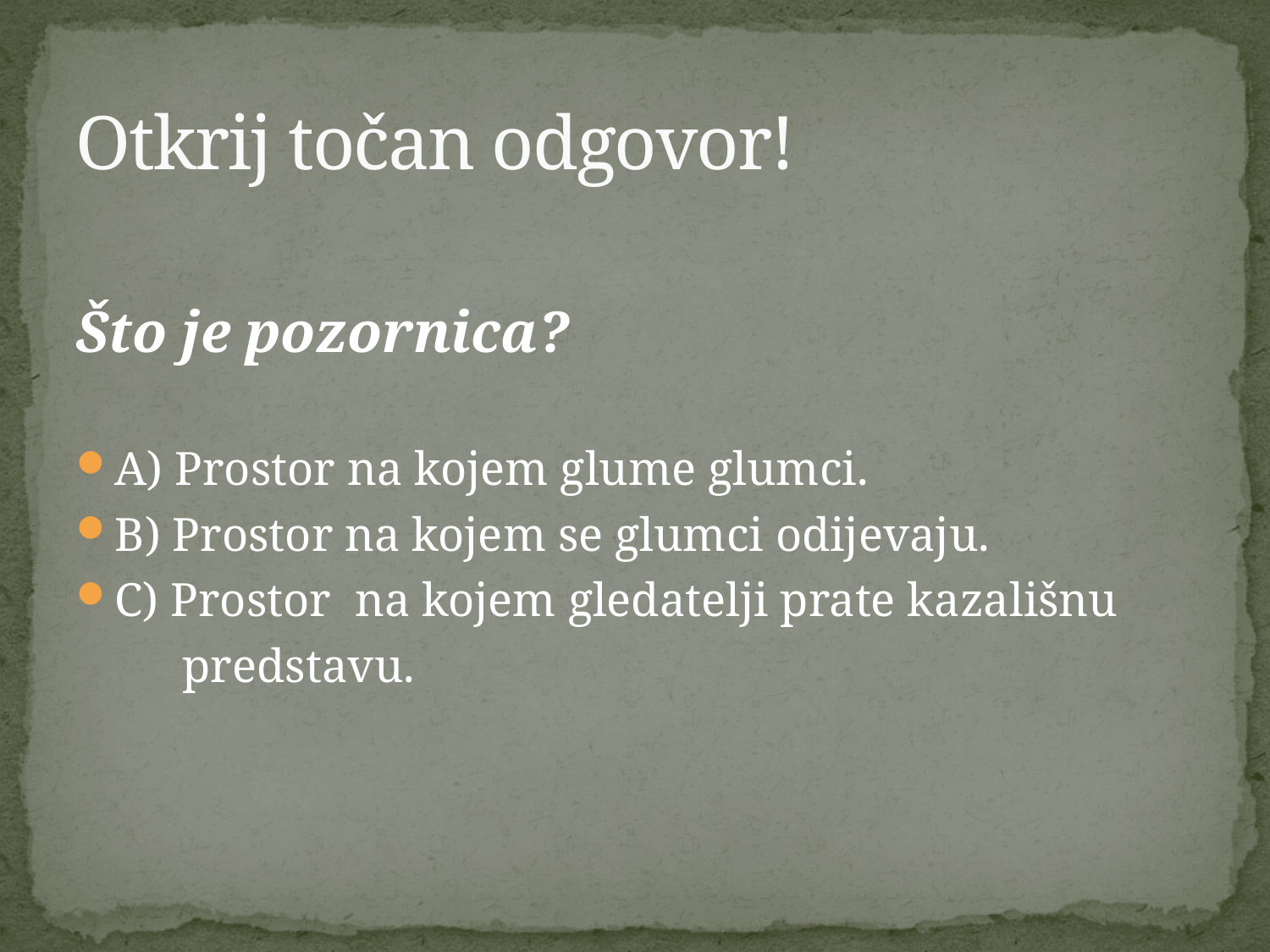

# Otkrij točan odgovor!

Što je pozornica?

A) Prostor na kojem glume glumci.
B) Prostor na kojem se glumci odijevaju.
C) Prostor  na kojem gledatelji prate kazališnu
         predstavu.